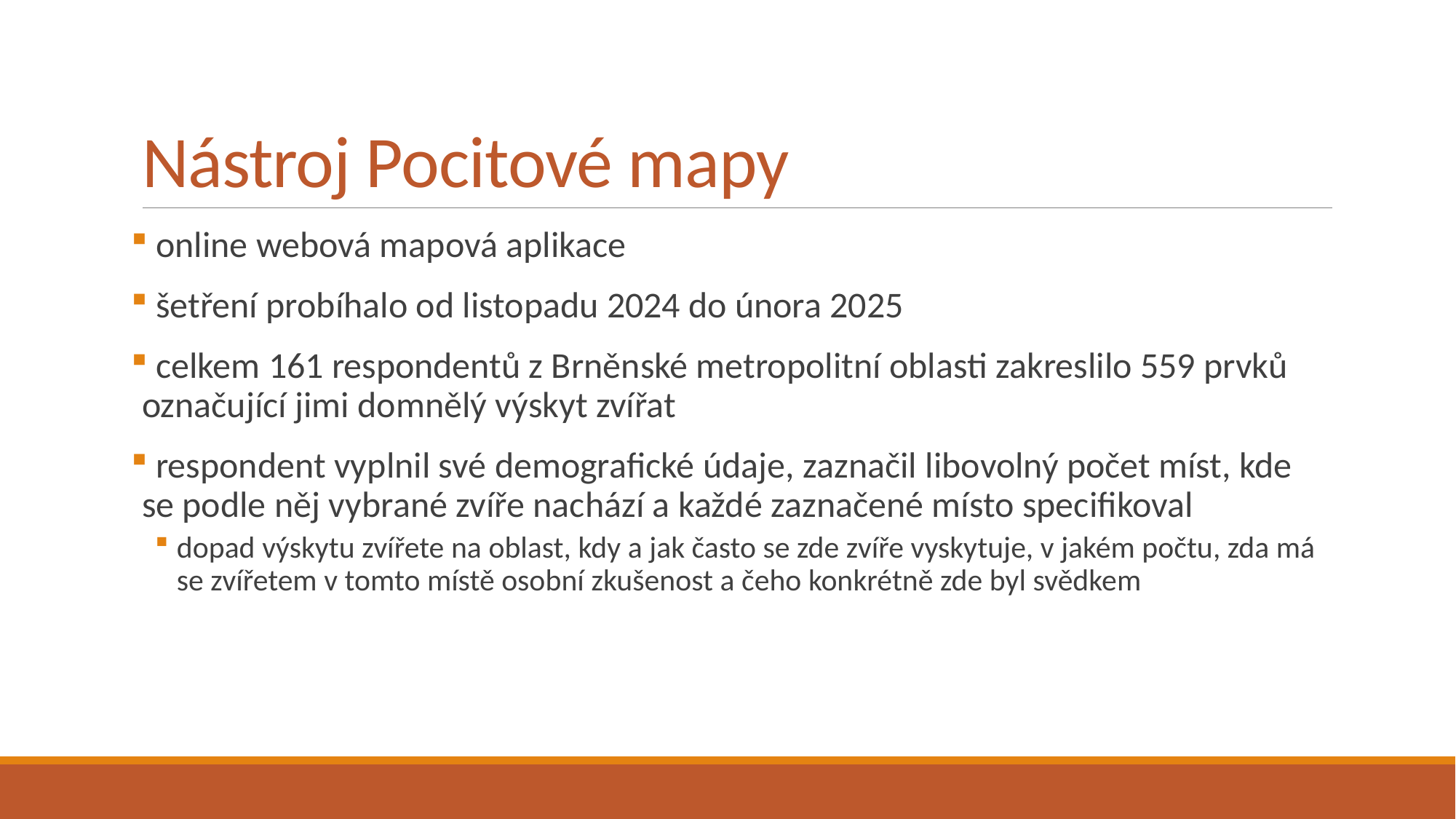

# Nástroj Pocitové mapy
 online webová mapová aplikace
 šetření probíhalo od listopadu 2024 do února 2025
 celkem 161 respondentů z Brněnské metropolitní oblasti zakreslilo 559 prvků označující jimi domnělý výskyt zvířat
 respondent vyplnil své demografické údaje, zaznačil libovolný počet míst, kde se podle něj vybrané zvíře nachází a každé zaznačené místo specifikoval
dopad výskytu zvířete na oblast, kdy a jak často se zde zvíře vyskytuje, v jakém počtu, zda má se zvířetem v tomto místě osobní zkušenost a čeho konkrétně zde byl svědkem